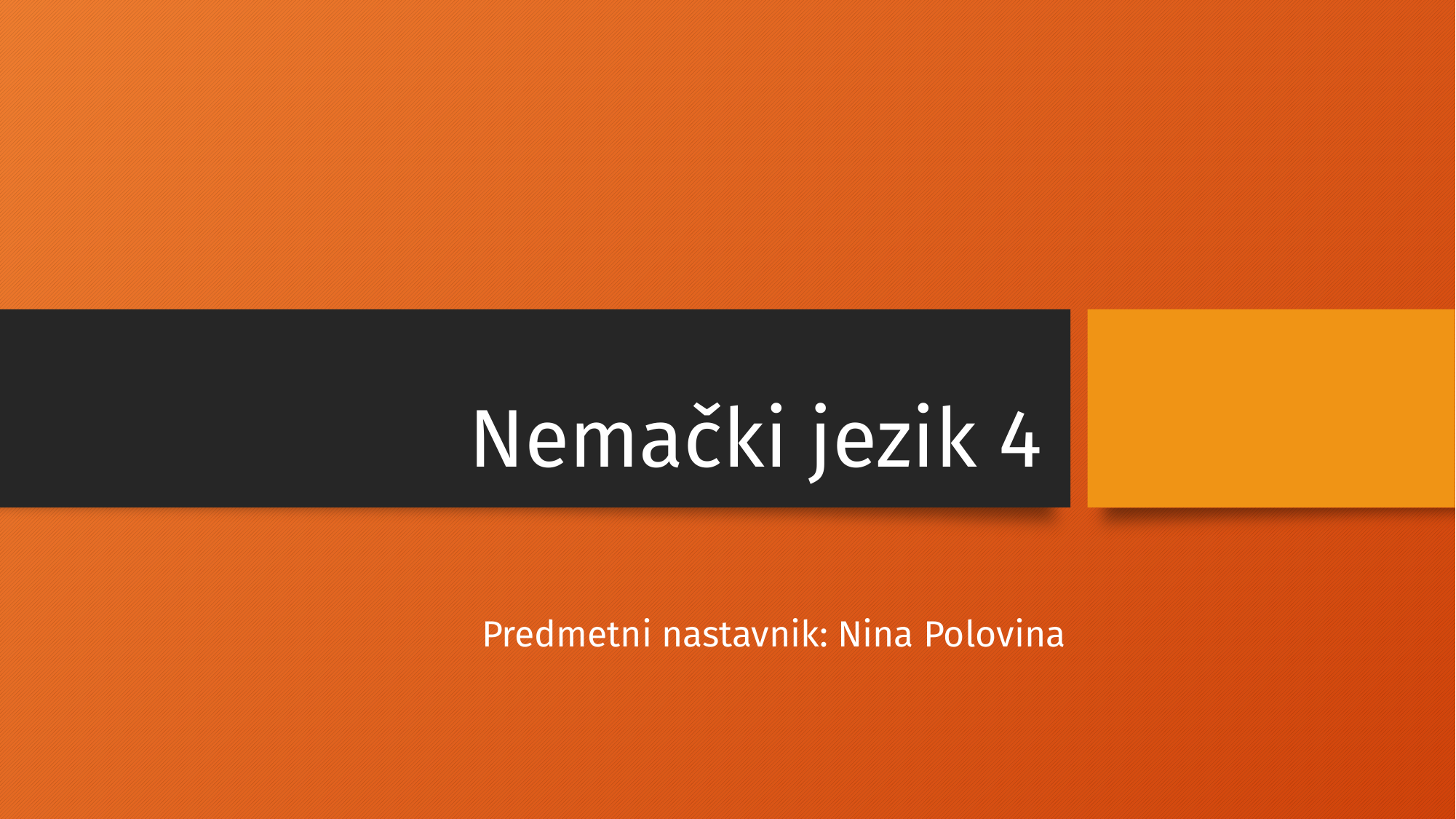

# Nemački jezik 4
Predmetni nastavnik: Nina Polovina